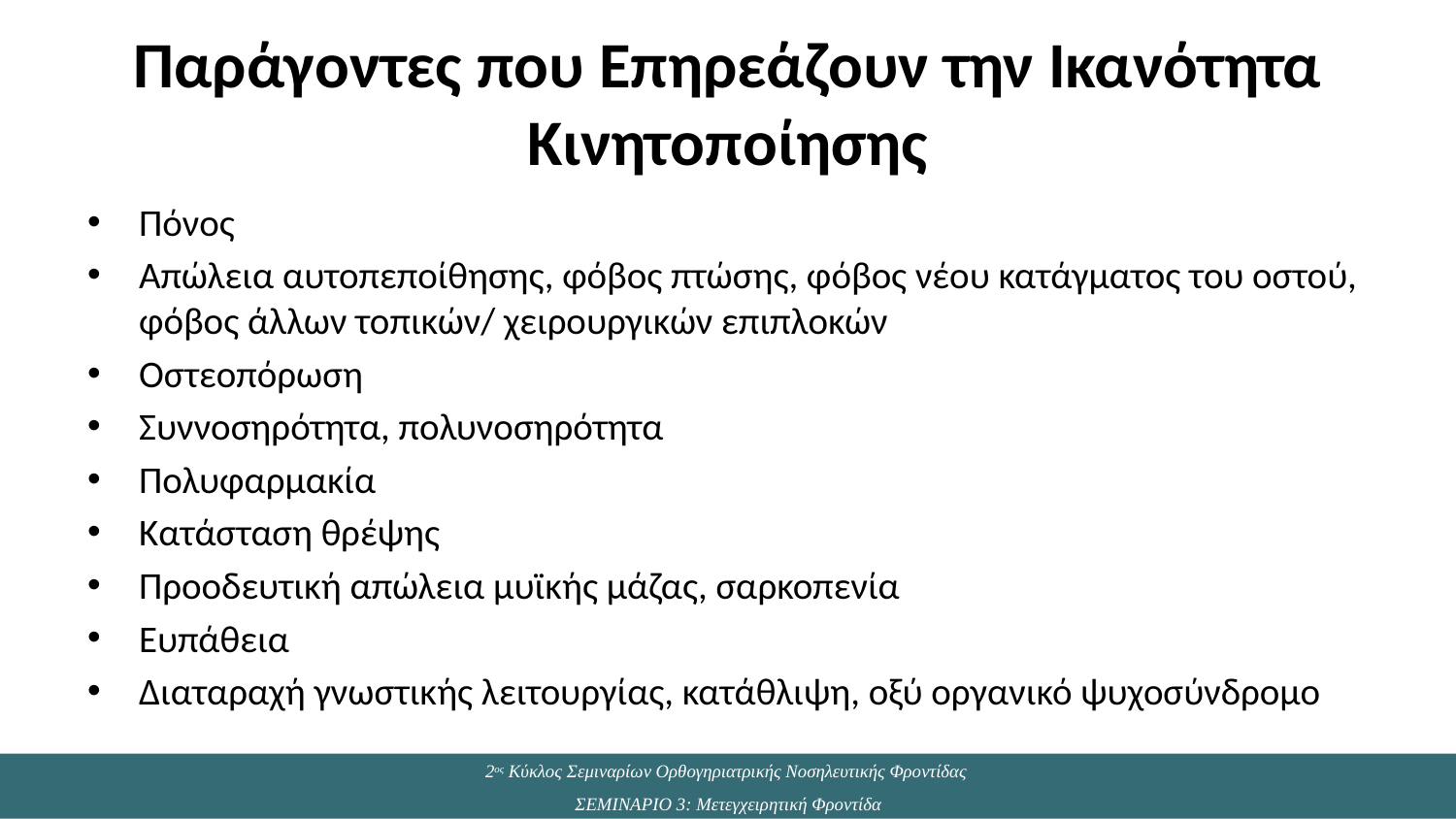

# Παράγοντες που Επηρεάζουν την Ικανότητα Κινητοποίησης
Πόνος
Απώλεια αυτοπεποίθησης, φόβος πτώσης, φόβος νέου κατάγματος του οστού, φόβος άλλων τοπικών/ χειρουργικών επιπλοκών
Οστεοπόρωση
Συννοσηρότητα, πολυνοσηρότητα
Πολυφαρμακία
Κατάσταση θρέψης
Προοδευτική απώλεια μυϊκής μάζας, σαρκοπενία
Ευπάθεια
Διαταραχή γνωστικής λειτουργίας, κατάθλιψη, οξύ οργανικό ψυχοσύνδρομο
2ος Κύκλος Σεμιναρίων Ορθογηριατρικής Νοσηλευτικής Φροντίδας
ΣΕΜΙΝΑΡΙΟ 3: Μετεγχειρητική Φροντίδα